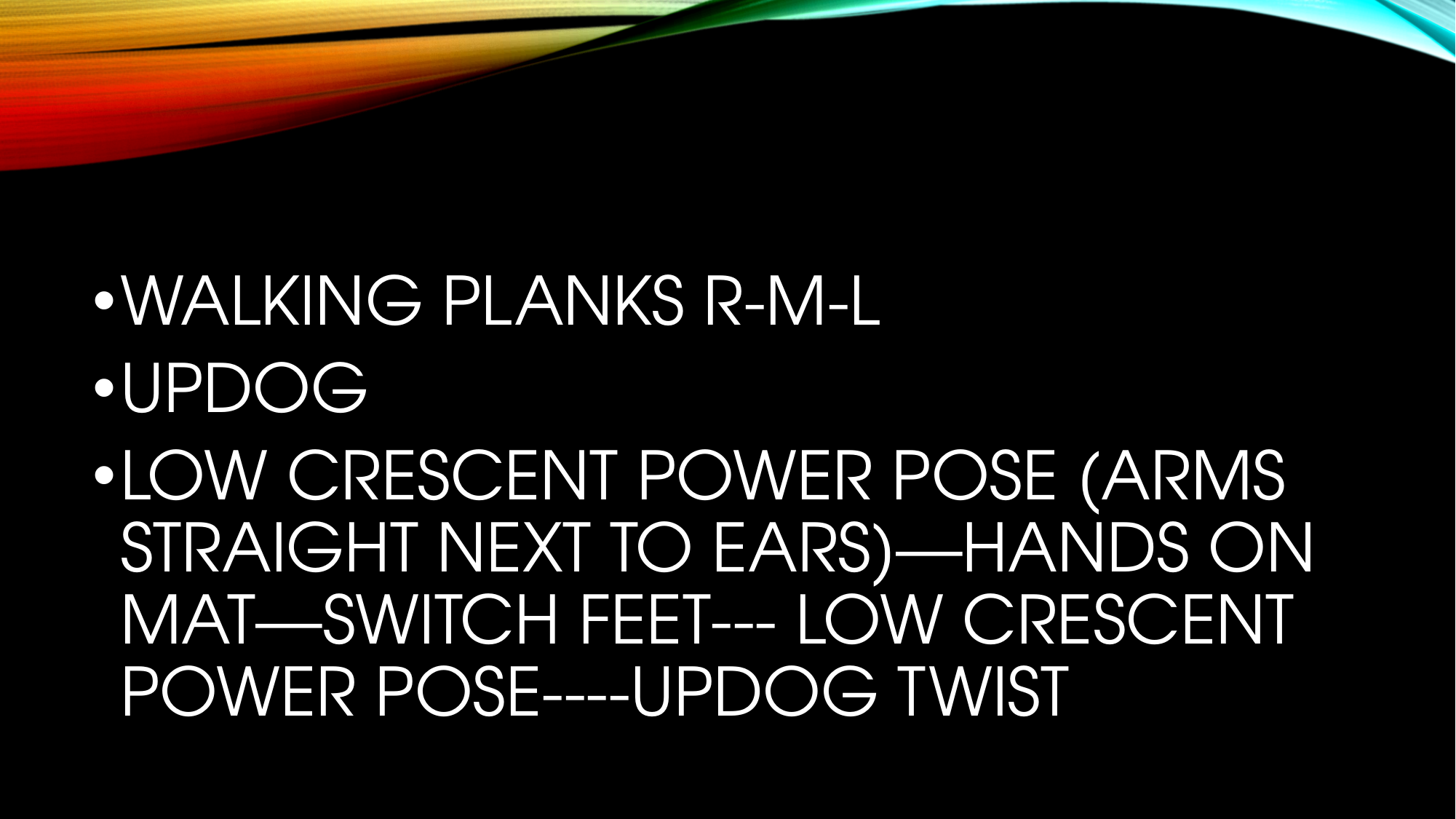

WALKING PLANKS R-M-L
UPDOG
LOW CRESCENT POWER POSE (ARMS STRAIGHT NEXT TO EARS)—HANDS ON MAT—SWITCH FEET--- LOW CRESCENT POWER POSE----UPDOG TWIST